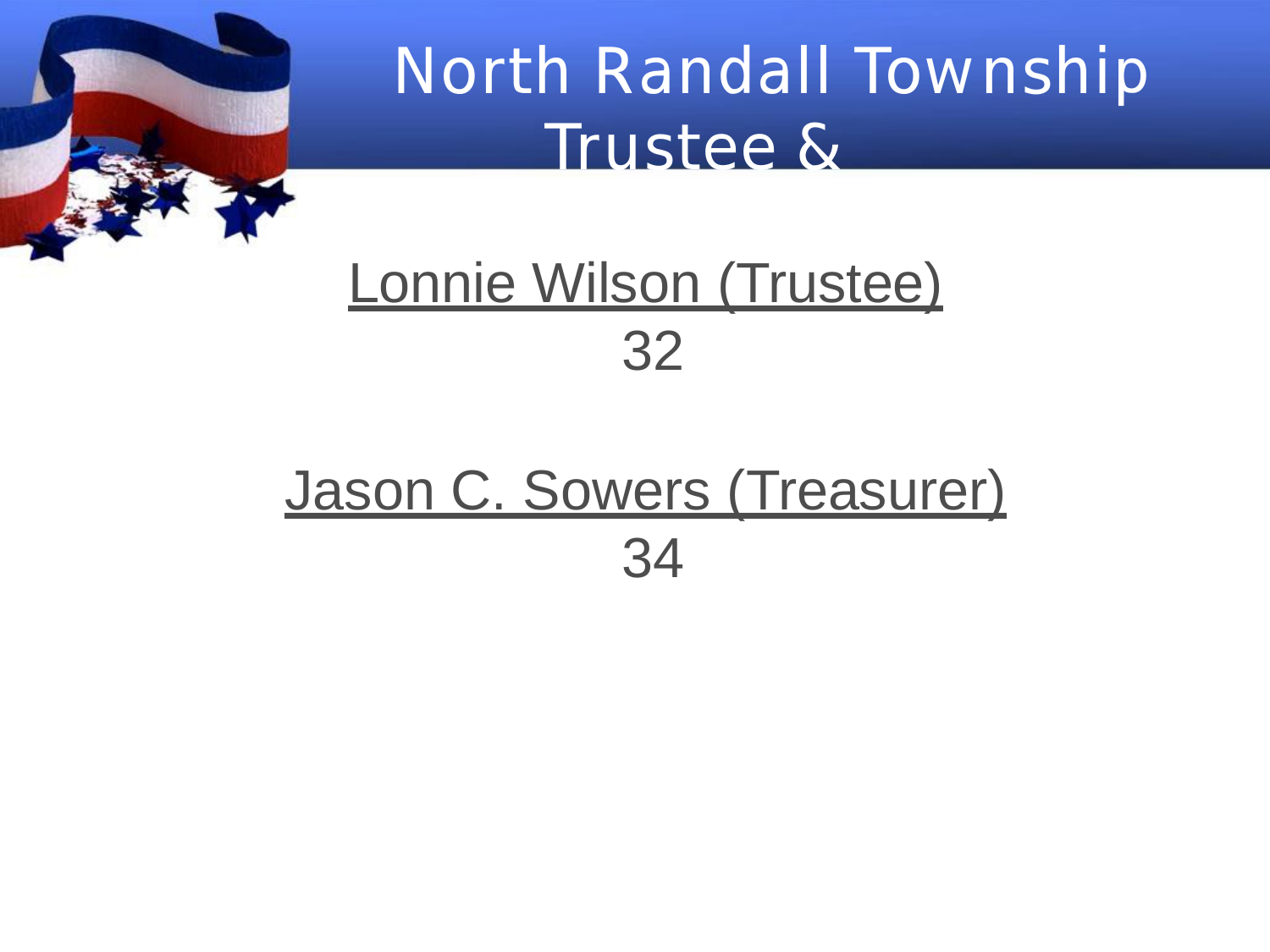

# North Randall Township  Trustee & Treasurer
Lonnie Wilson (Trustee)  32

Jason C. Sowers (Treasurer)  34